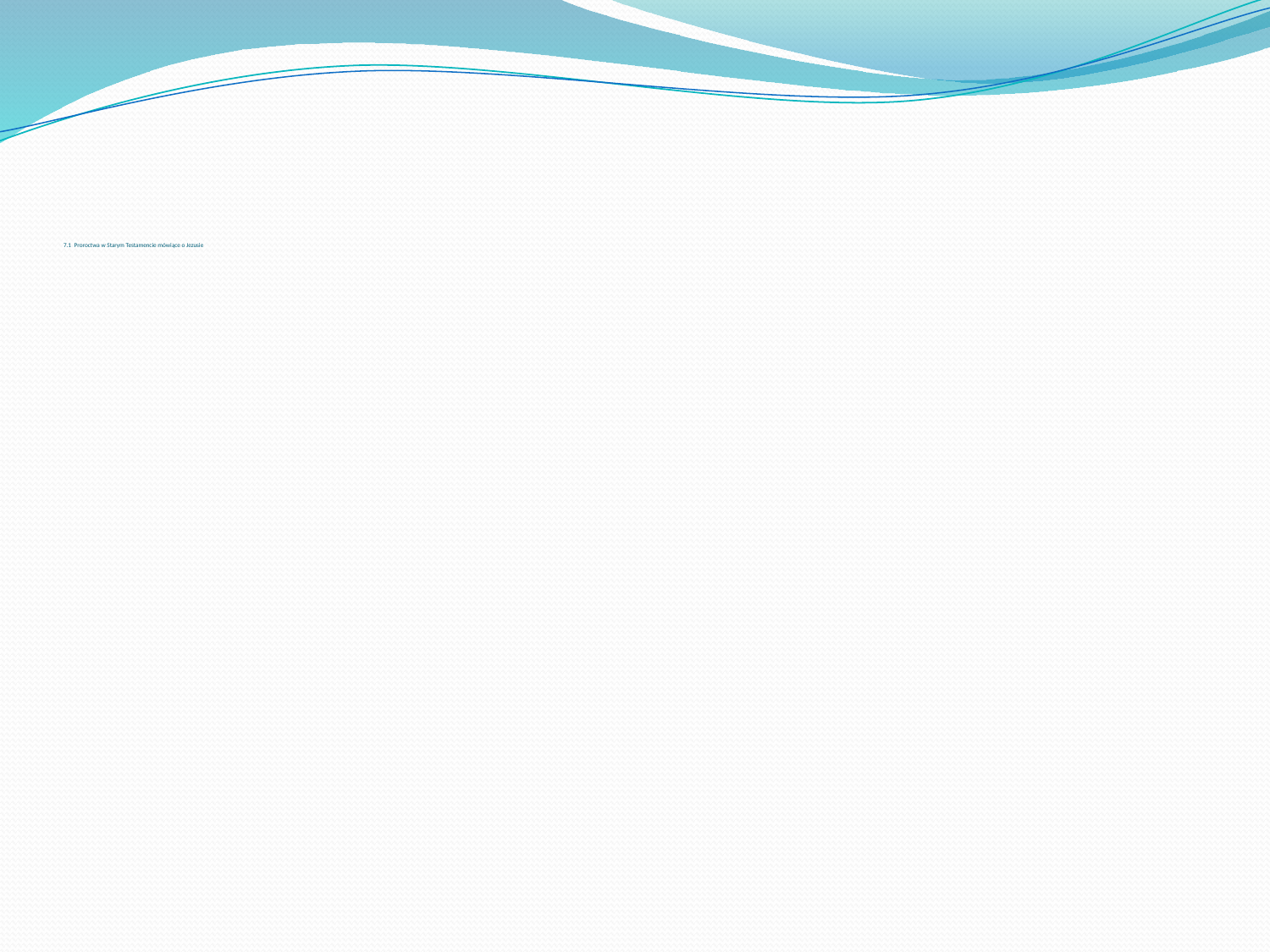

# 7.1  Proroctwa w Starym Testamencie mówiące o Jezusie